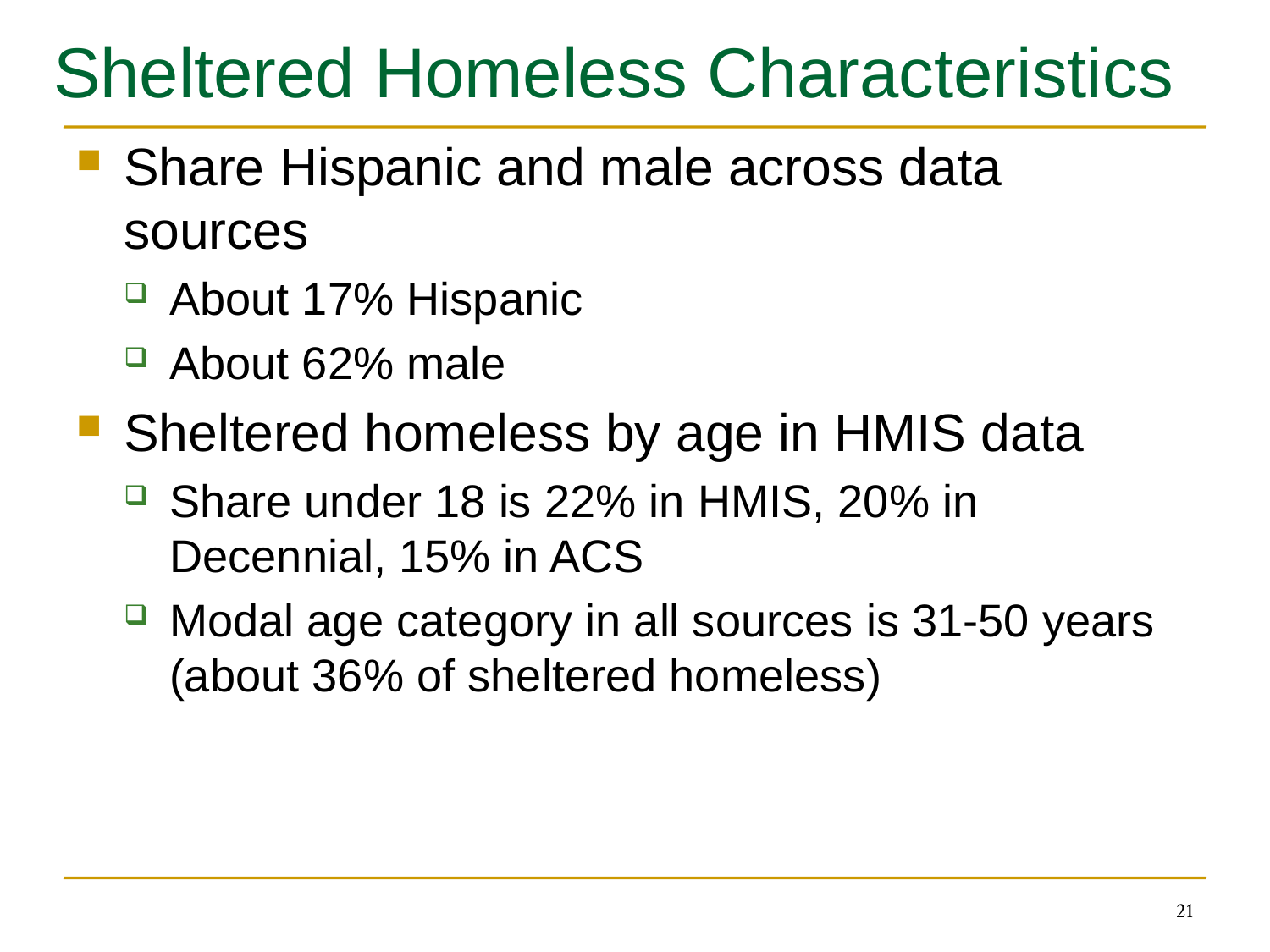

Sheltered Homeless Characteristics
Share Hispanic and male across data sources
About 17% Hispanic
About 62% male
Sheltered homeless by age in HMIS data
Share under 18 is 22% in HMIS, 20% in Decennial, 15% in ACS
Modal age category in all sources is 31-50 years (about 36% of sheltered homeless)

21